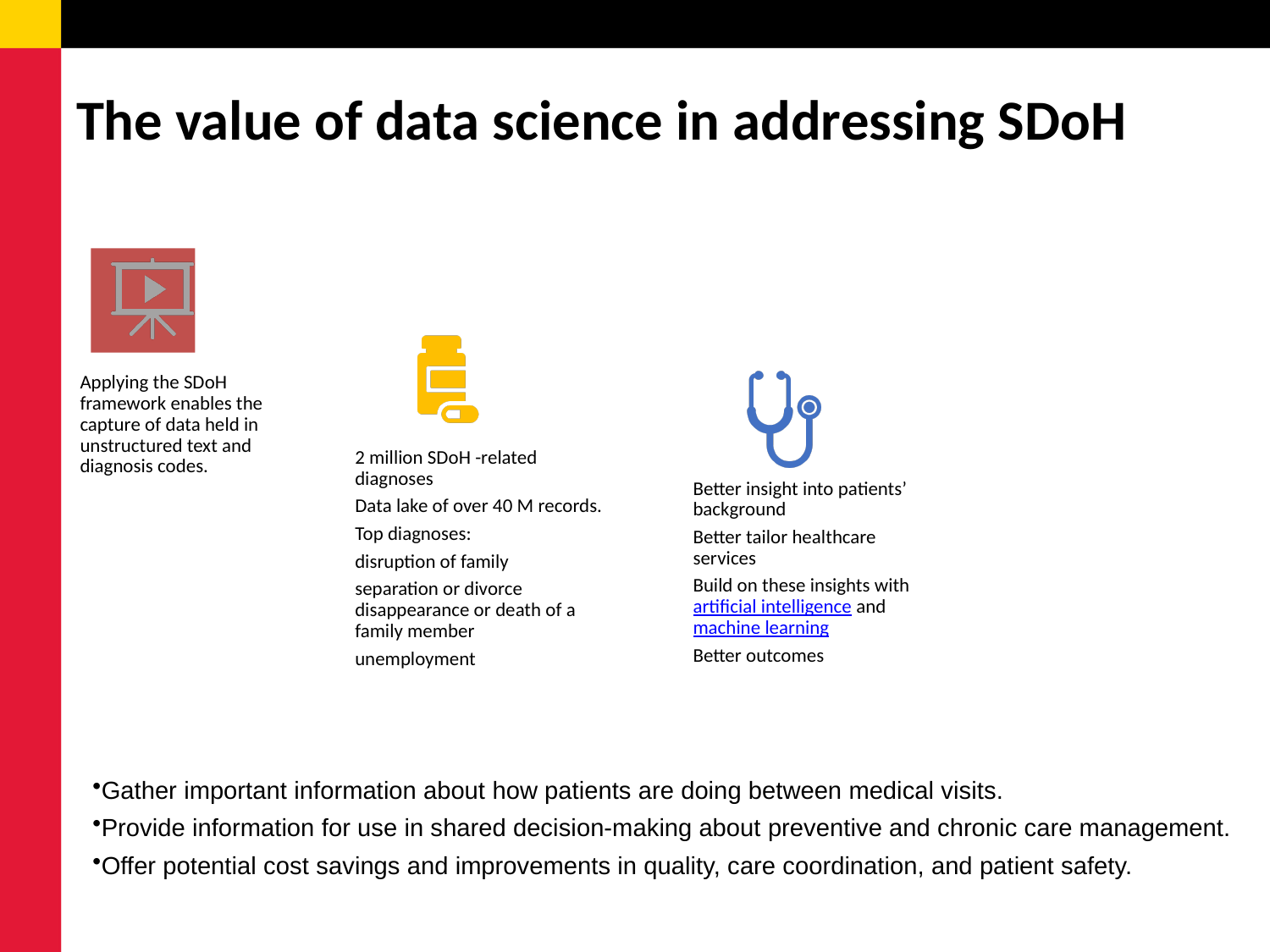

# The value of data science in addressing SDoH

Applying the SDoH framework enables the capture of data held in unstructured text and diagnosis codes.
2 million SDoH -related diagnoses
Data lake of over 40 M records.
Top diagnoses:
disruption of family
separation or divorce disappearance or death of a family member
unemployment
Better insight into patients’ background
Better tailor healthcare services
Build on these insights with artificial intelligence and machine learning
Better outcomes

Gather important information about how patients are doing between medical visits.
Provide information for use in shared decision-making about preventive and chronic care management.
Offer potential cost savings and improvements in quality, care coordination, and patient safety.